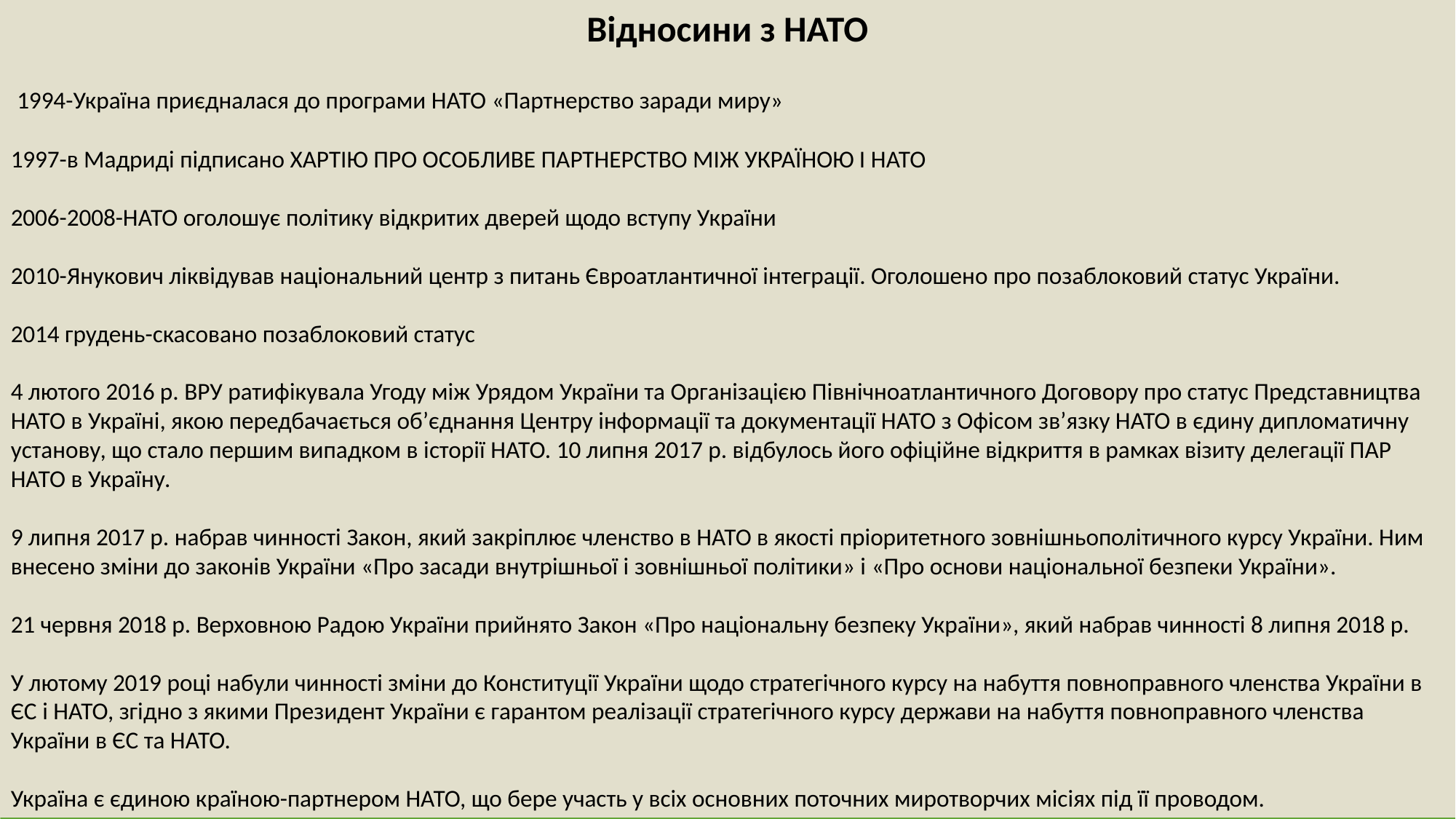

Відносини з НАТО

 1994-Україна приєдналася до програми НАТО «Партнерство заради миру»

1997-в Мадриді підписано ХАРТІЮ ПРО ОСОБЛИВЕ ПАРТНЕРСТВО МІЖ УКРАЇНОЮ І НАТО

2006-2008-НАТО оголошує політику відкритих дверей щодо вступу України

2010-Янукович ліквідував національний центр з питань Євроатлантичної інтеграції. Оголошено про позаблоковий статус України.

2014 грудень-скасовано позаблоковий статус

4 лютого 2016 р. ВРУ ратифікувала Угоду між Урядом України та Організацією Північноатлантичного Договору про статус Представництва НАТО в Україні, якою передбачається об’єднання Центру інформації та документації НАТО з Офісом зв’язку НАТО в єдину дипломатичну установу, що стало першим випадком в історії НАТО. 10 липня 2017 р. відбулось його офіційне відкриття в рамках візиту делегації ПАР НАТО в Україну.

9 липня 2017 р. набрав чинності Закон, який закріплює членство в НАТО в якості пріоритетного зовнішньополітичного курсу України. Ним внесено зміни до законів України «Про засади внутрішньої і зовнішньої політики» і «Про основи національної безпеки України».

21 червня 2018 р. Верховною Радою України прийнято Закон «Про національну безпеку України», який набрав чинності 8 липня 2018 р.

У лютому 2019 році набули чинності зміни до Конституції України щодо стратегічного курсу на набуття повноправного членства України в ЄС і НАТО, згідно з якими Президент України є гарантом реалізації стратегічного курсу держави на набуття повноправного членства України в ЄС та НАТО.

Україна є єдиною країною-партнером НАТО, що бере участь у всіх основних поточних миротворчих місіях під її проводом.